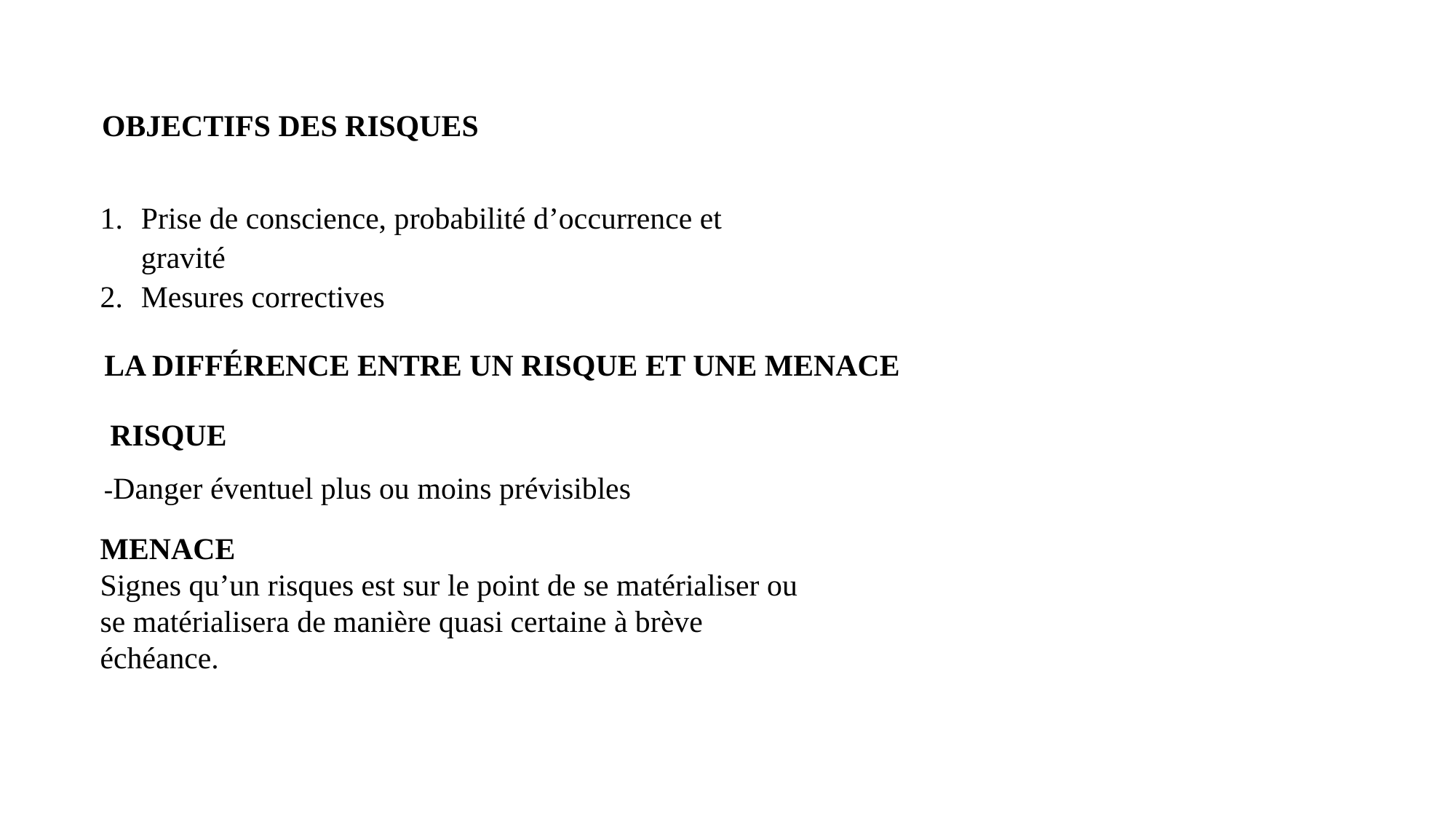

OBJECTIFS DES RISQUES
Prise de conscience, probabilité d’occurrence et gravité
Mesures correctives
LA DIFFÉRENCE ENTRE UN RISQUE ET UNE MENACE
RISQUE

-Danger éventuel plus ou moins prévisibles
MENACE
Signes qu’un risques est sur le point de se matérialiser ou se matérialisera de manière quasi certaine à brève échéance.